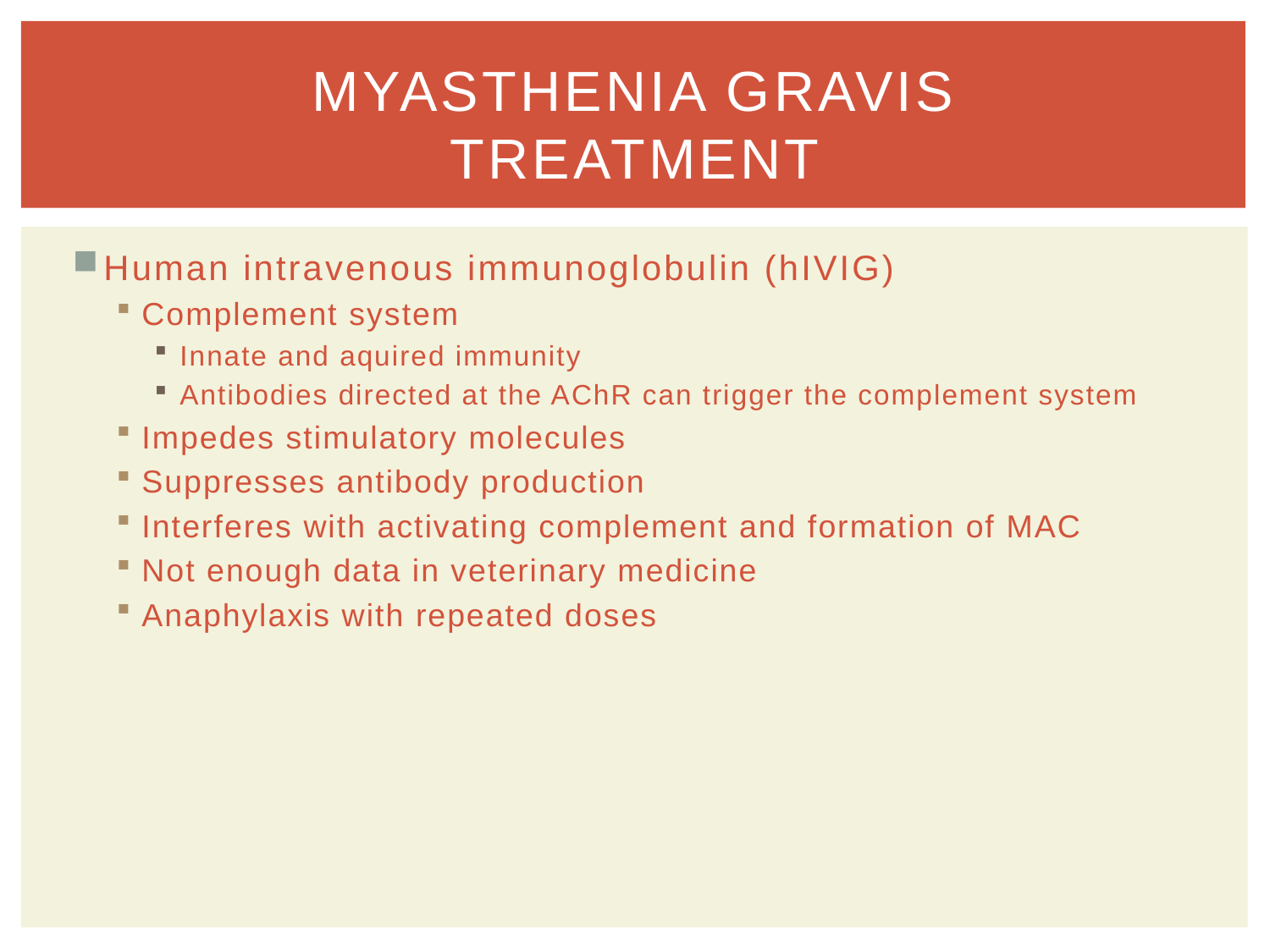

# MYASTHENIA GRAVIS TREATMENT
Human intravenous immunoglobulin (hIVIG)
Complement system
Innate and aquired immunity
Antibodies directed at the AChR can trigger the complement system
Impedes stimulatory molecules
Suppresses antibody production
Interferes with activating complement and formation of MAC
Not enough data in veterinary medicine
Anaphylaxis with repeated doses